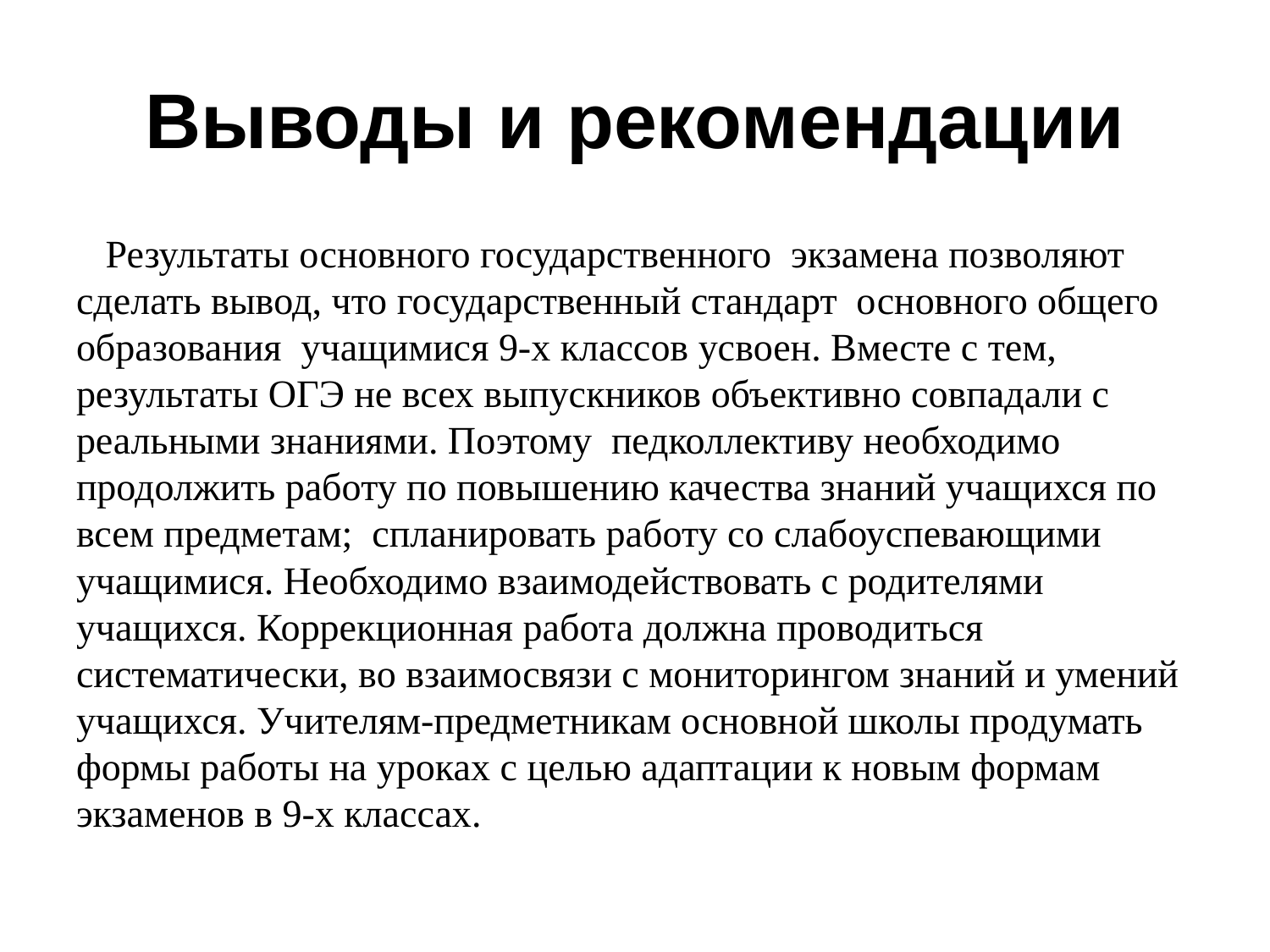

# Выводы и рекомендации
   Результаты основного государственного  экзамена позволяют сделать вывод, что государственный стандарт  основного общего образования  учащимися 9-х классов усвоен. Вместе с тем, результаты ОГЭ не всех выпускников объективно совпадали с реальными знаниями. Поэтому  педколлективу необходимо продолжить работу по повышению качества знаний учащихся по всем предметам;  спланировать работу со слабоуспевающими учащимися. Необходимо взаимодействовать с родителями учащихся. Коррекционная работа должна проводиться систематически, во взаимосвязи с мониторингом знаний и умений учащихся. Учителям-предметникам основной школы продумать формы работы на уроках с целью адаптации к новым формам  экзаменов в 9-х классах.